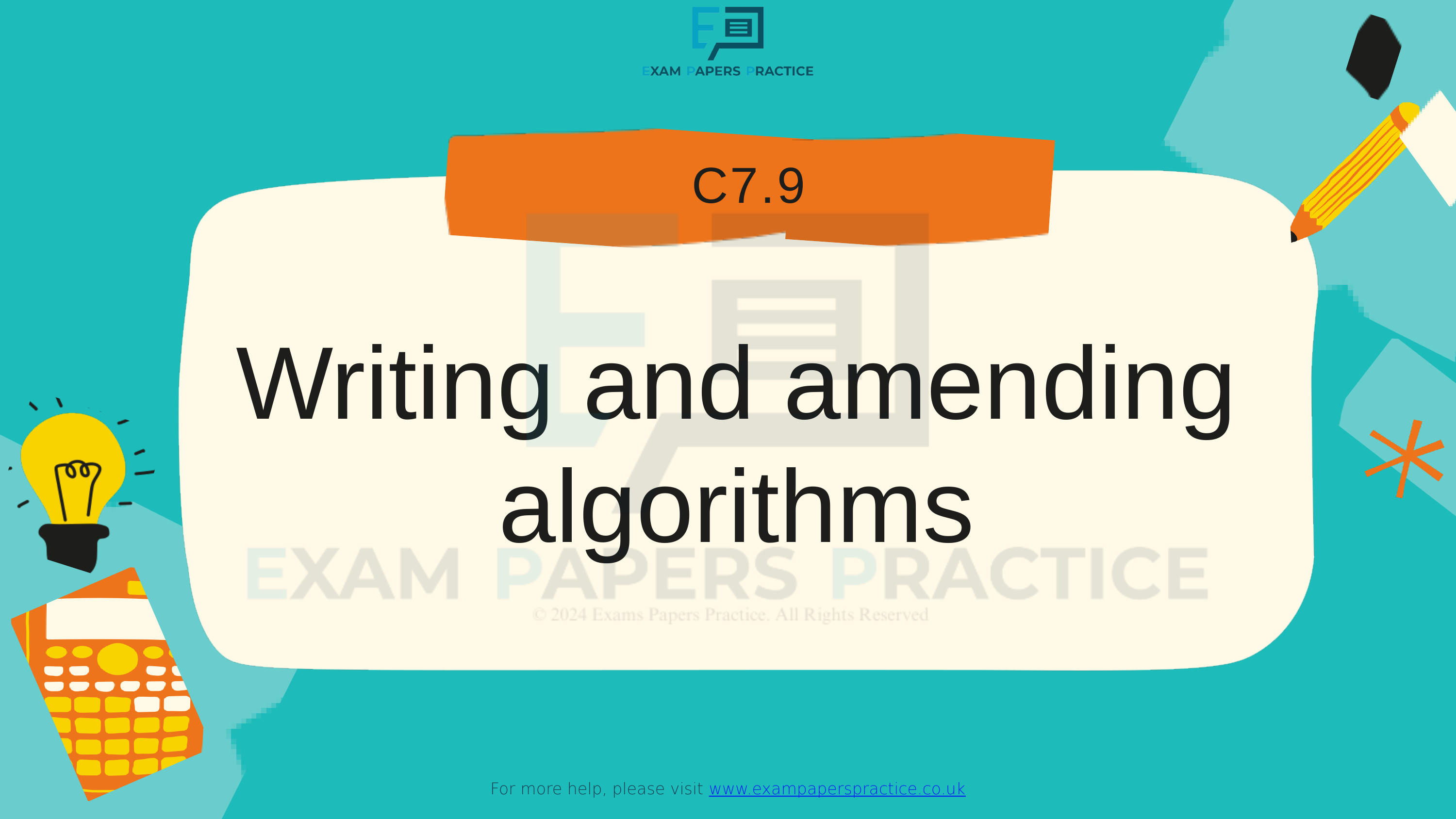

For more help, please visit www.exampaperspractice.co.uk

C7.9

Writing and amending algorithms